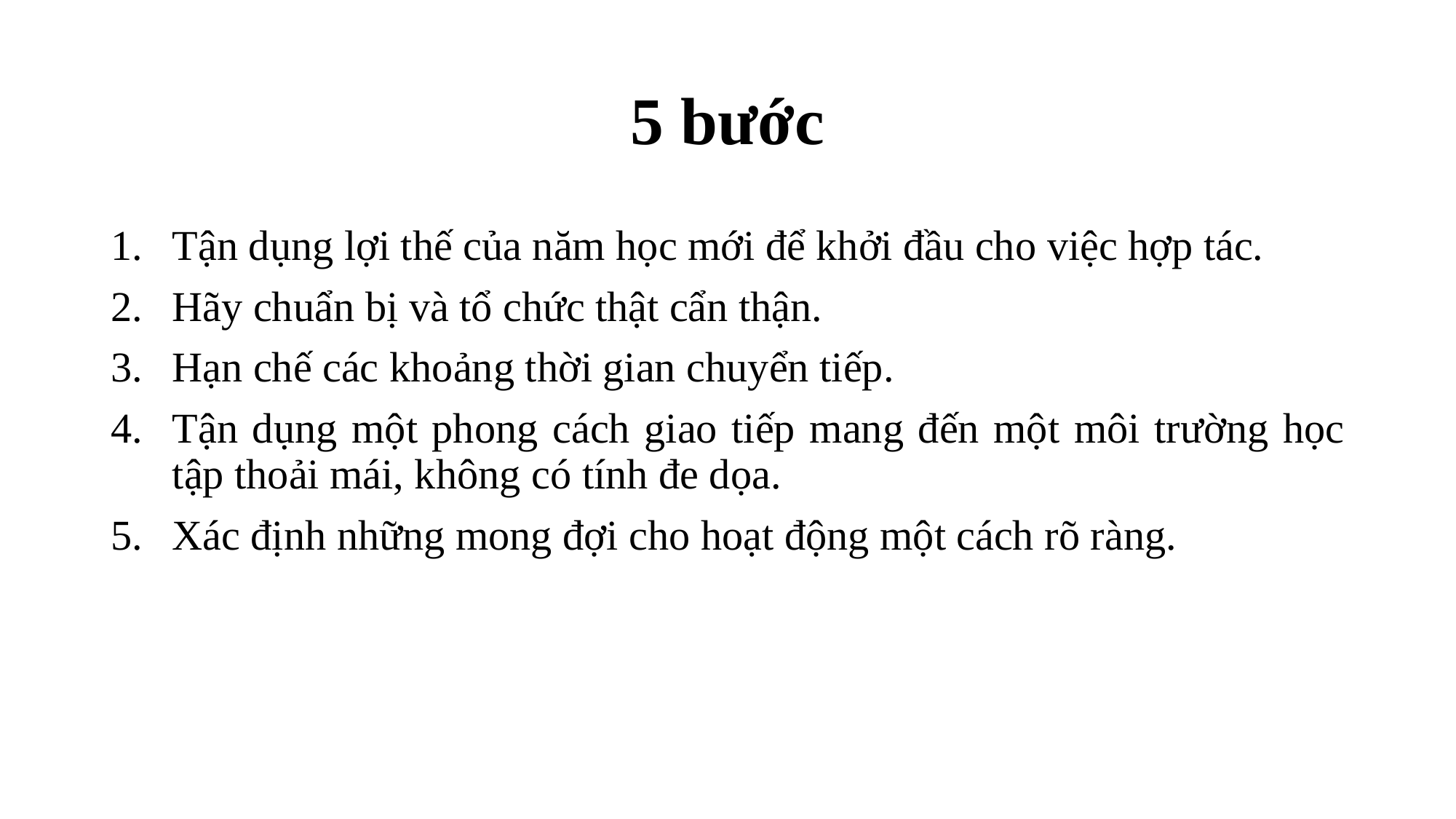

# 5 bước
Tận dụng lợi thế của năm học mới để khởi đầu cho việc hợp tác.
Hãy chuẩn bị và tổ chức thật cẩn thận.
Hạn chế các khoảng thời gian chuyển tiếp.
Tận dụng một phong cách giao tiếp mang đến một môi trường học tập thoải mái, không có tính đe dọa.
Xác định những mong đợi cho hoạt động một cách rõ ràng.